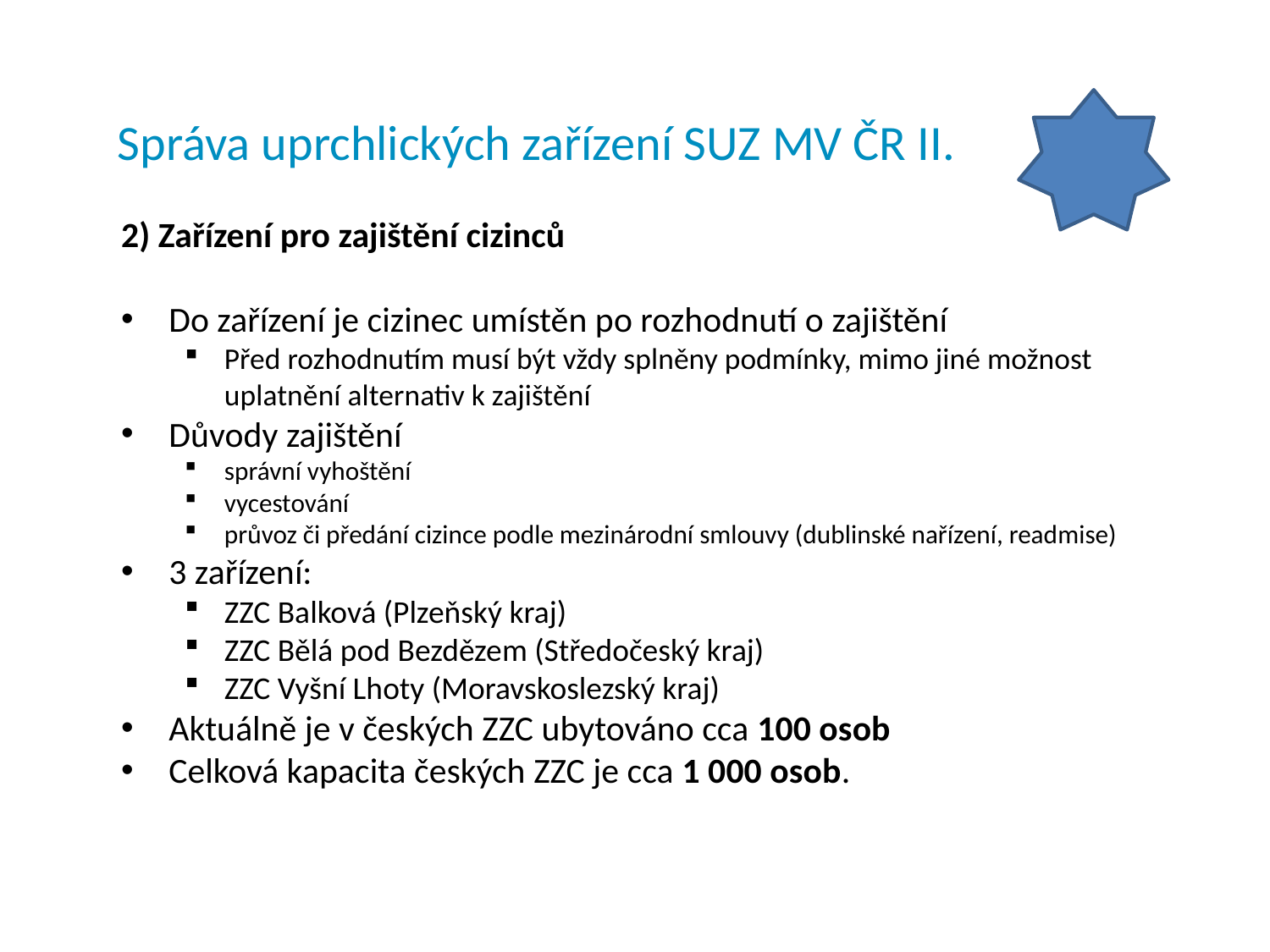

# Správa uprchlických zařízení SUZ MV ČR II.
2) Zařízení pro zajištění cizinců

Do zařízení je cizinec umístěn po rozhodnutí o zajištění
Před rozhodnutím musí být vždy splněny podmínky, mimo jiné možnost uplatnění alternativ k zajištění
Důvody zajištění
správní vyhoštění
vycestování
průvoz či předání cizince podle mezinárodní smlouvy (dublinské nařízení, readmise)
3 zařízení:
ZZC Balková (Plzeňský kraj)
ZZC Bělá pod Bezdězem (Středočeský kraj)
ZZC Vyšní Lhoty (Moravskoslezský kraj)
Aktuálně je v českých ZZC ubytováno cca 100 osob
Celková kapacita českých ZZC je cca 1 000 osob.